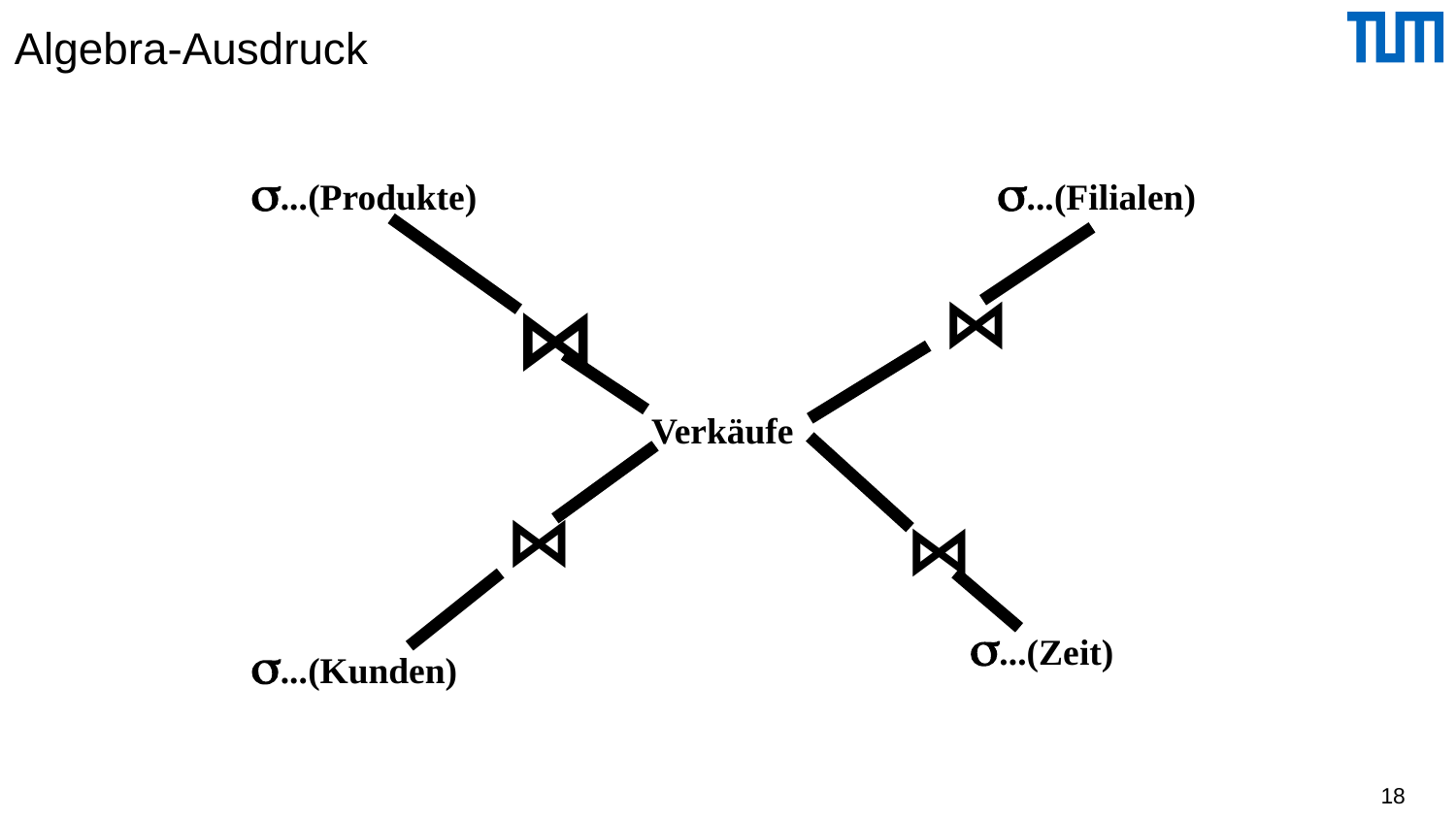

# Algebra-Ausdruck
σ...(Produkte)
σ...(Filialen)

⋈
⋈

Verkäufe

⋈
⋈

σ...(Zeit)
σ...(Kunden)
18